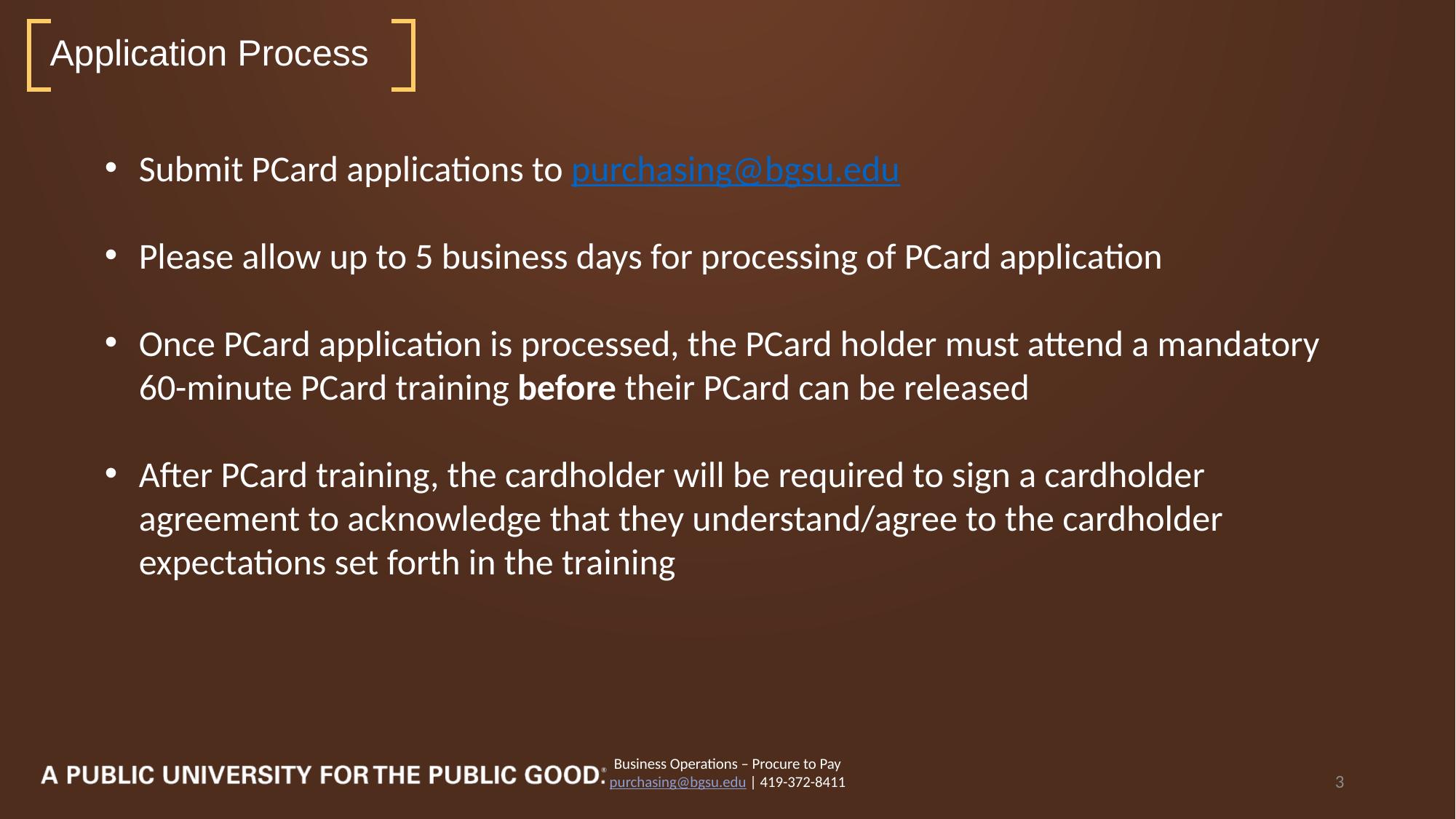

# Application Process
Submit PCard applications to purchasing@bgsu.edu

Please allow up to 5 business days for processing of PCard application

Once PCard application is processed, the PCard holder must attend a mandatory 60-minute PCard training before their PCard can be released

After PCard training, the cardholder will be required to sign a cardholder agreement to acknowledge that they understand/agree to the cardholder expectations set forth in the training
Business Operations – Procure to Pay
purchasing@bgsu.edu | 419-372-8411

3